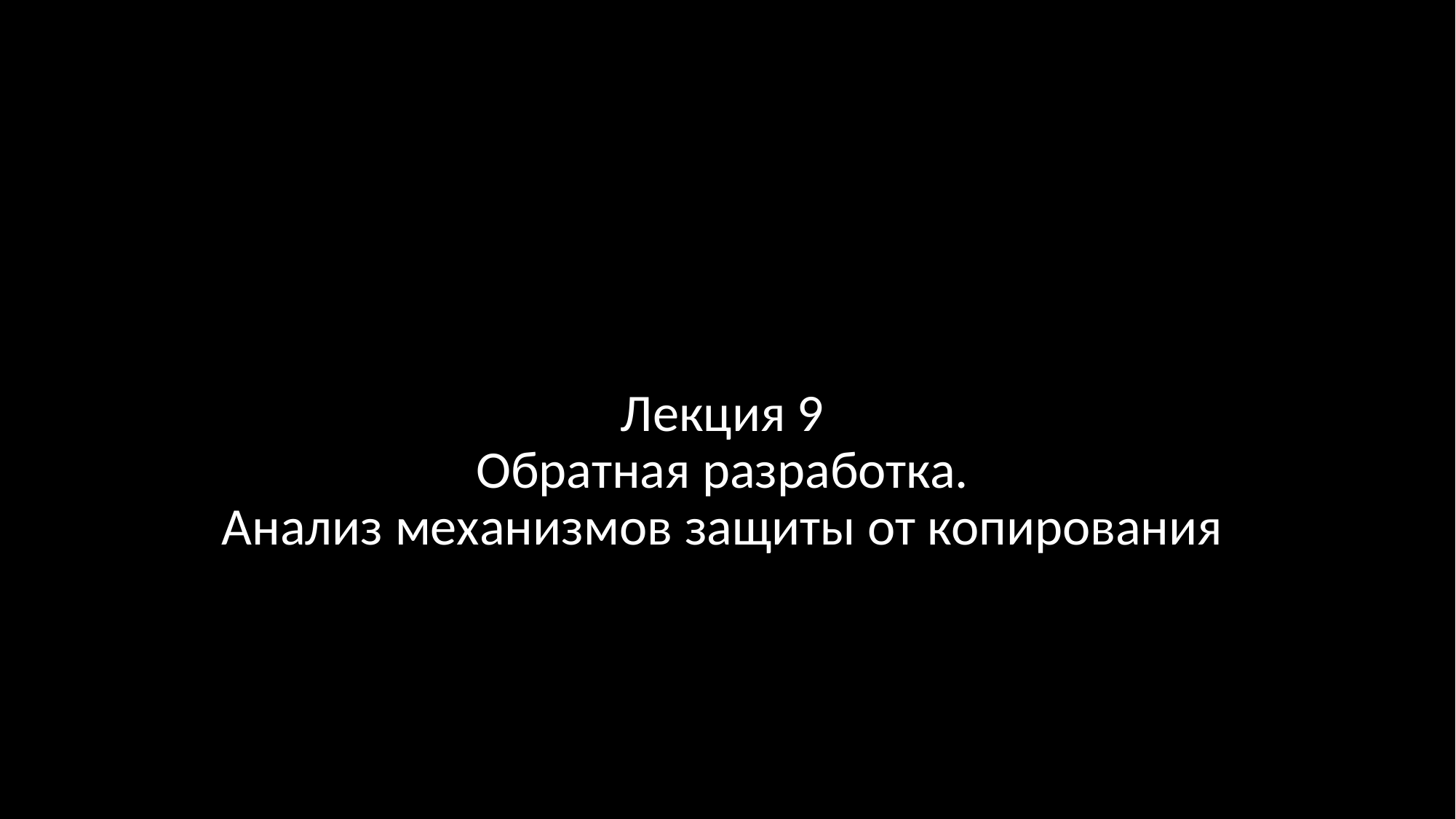

# Лекция 9 Обратная разработка. Анализ механизмов защиты от копирования